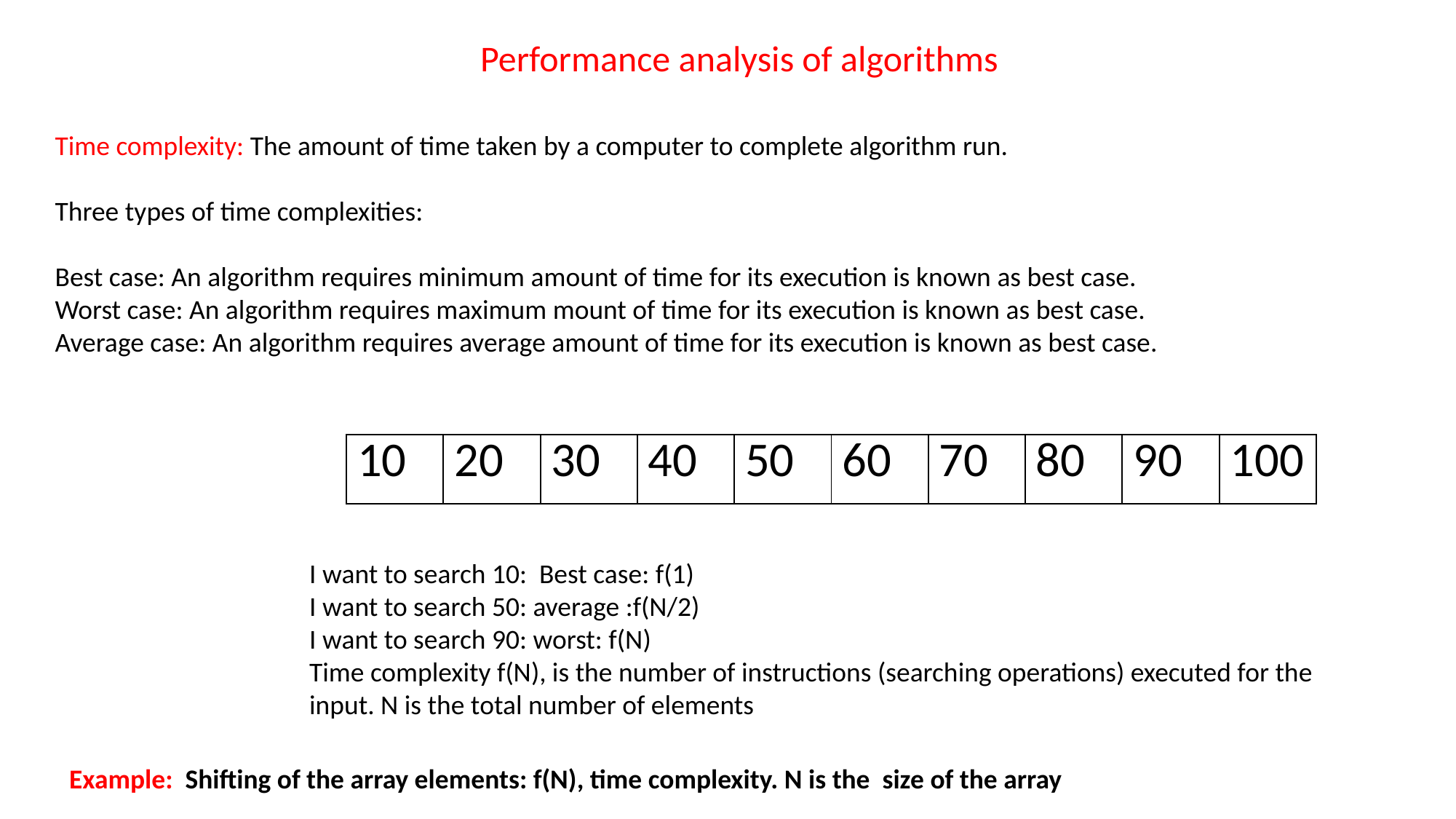

Performance analysis of algorithms

Time complexity: The amount of time taken by a computer to complete algorithm run.

Three types of time complexities:

Best case: An algorithm requires minimum amount of time for its execution is known as best case.
Worst case: An algorithm requires maximum mount of time for its execution is known as best case.
Average case: An algorithm requires average amount of time for its execution is known as best case.
| 10 | 20 | 30 | 40 | 50 | 60 | 70 | 80 | 90 | 100 |
| --- | --- | --- | --- | --- | --- | --- | --- | --- | --- |
I want to search 10:  Best case: f(1)
I want to search 50: average :f(N/2)
I want to search 90: worst: f(N)
Time complexity f(N), is the number of instructions (searching operations) executed for the input. N is the total number of elements
Example:  Shifting of the array elements: f(N), time complexity. N is the  size of the array